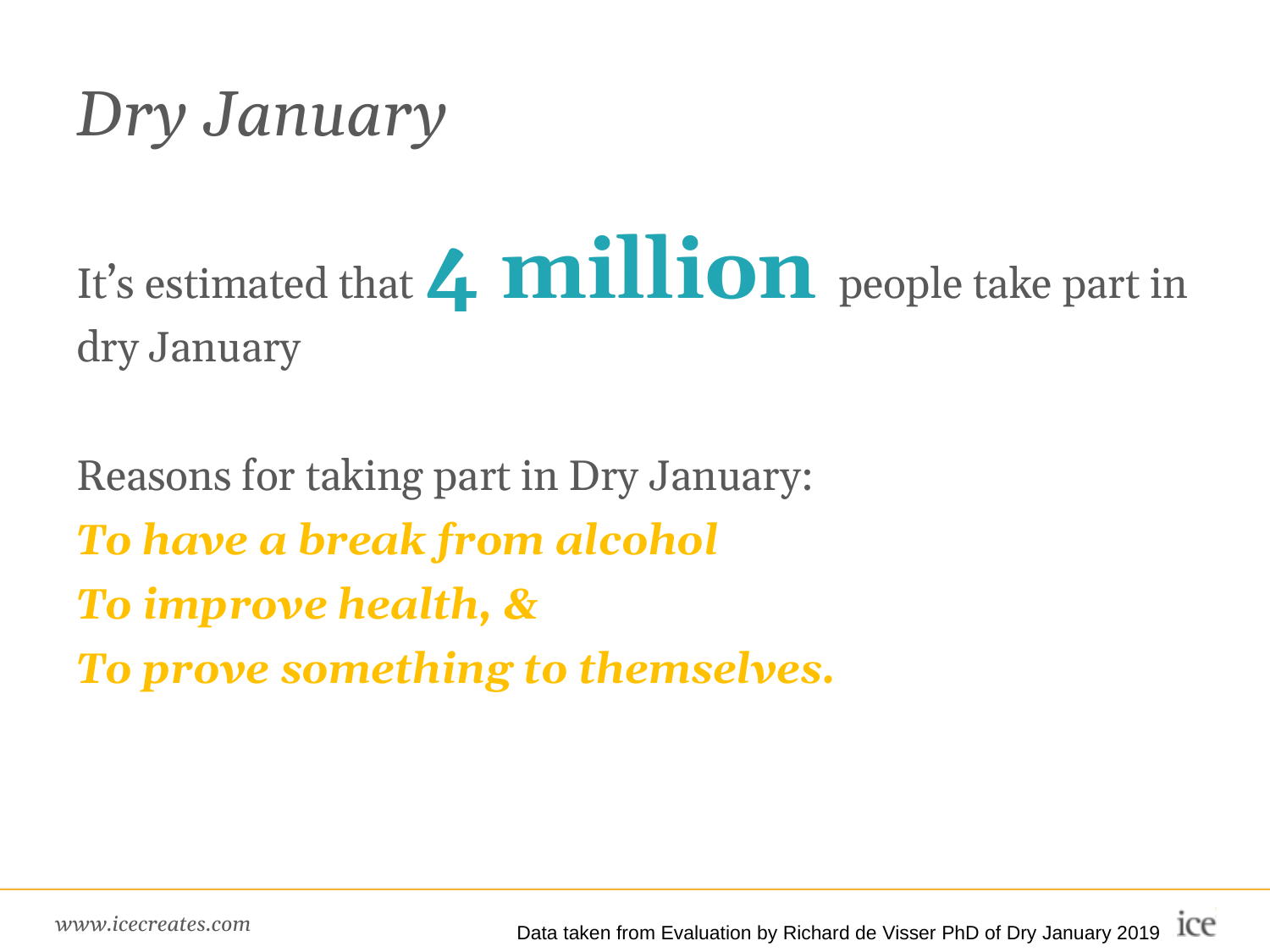

# Dry January
It’s estimated that 4 million people take part in dry January

Reasons for taking part in Dry January:
To have a break from alcohol
To improve health, &
To prove something to themselves.

Data taken from Evaluation by Richard de Visser PhD of Dry January 2019